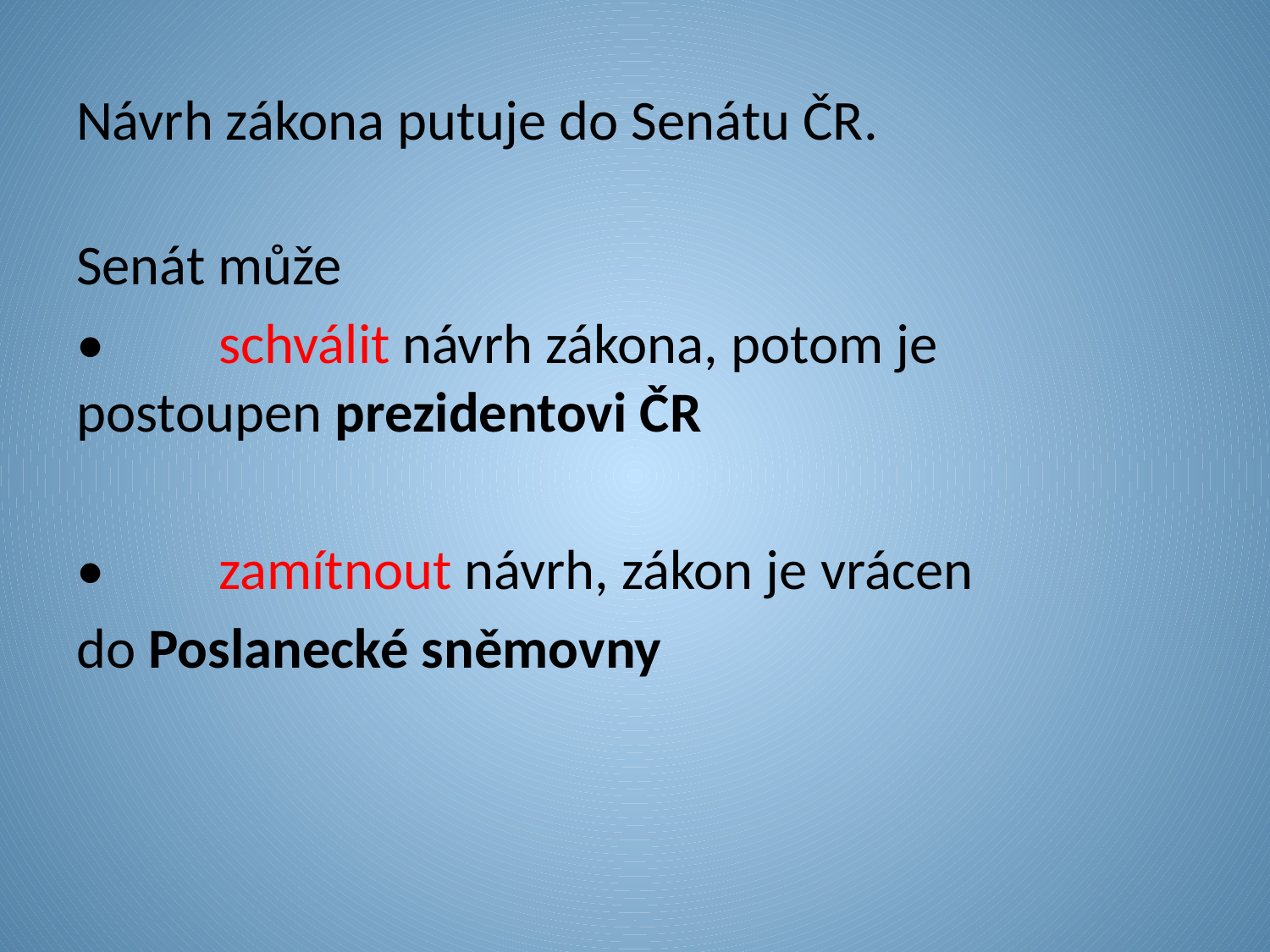

# Návrh zákona putuje do Senátu ČR.
Senát může
•         schválit návrh zákona, potom je postoupen prezidentovi ČR

•         zamítnout návrh, zákon je vrácen
do Poslanecké sněmovny